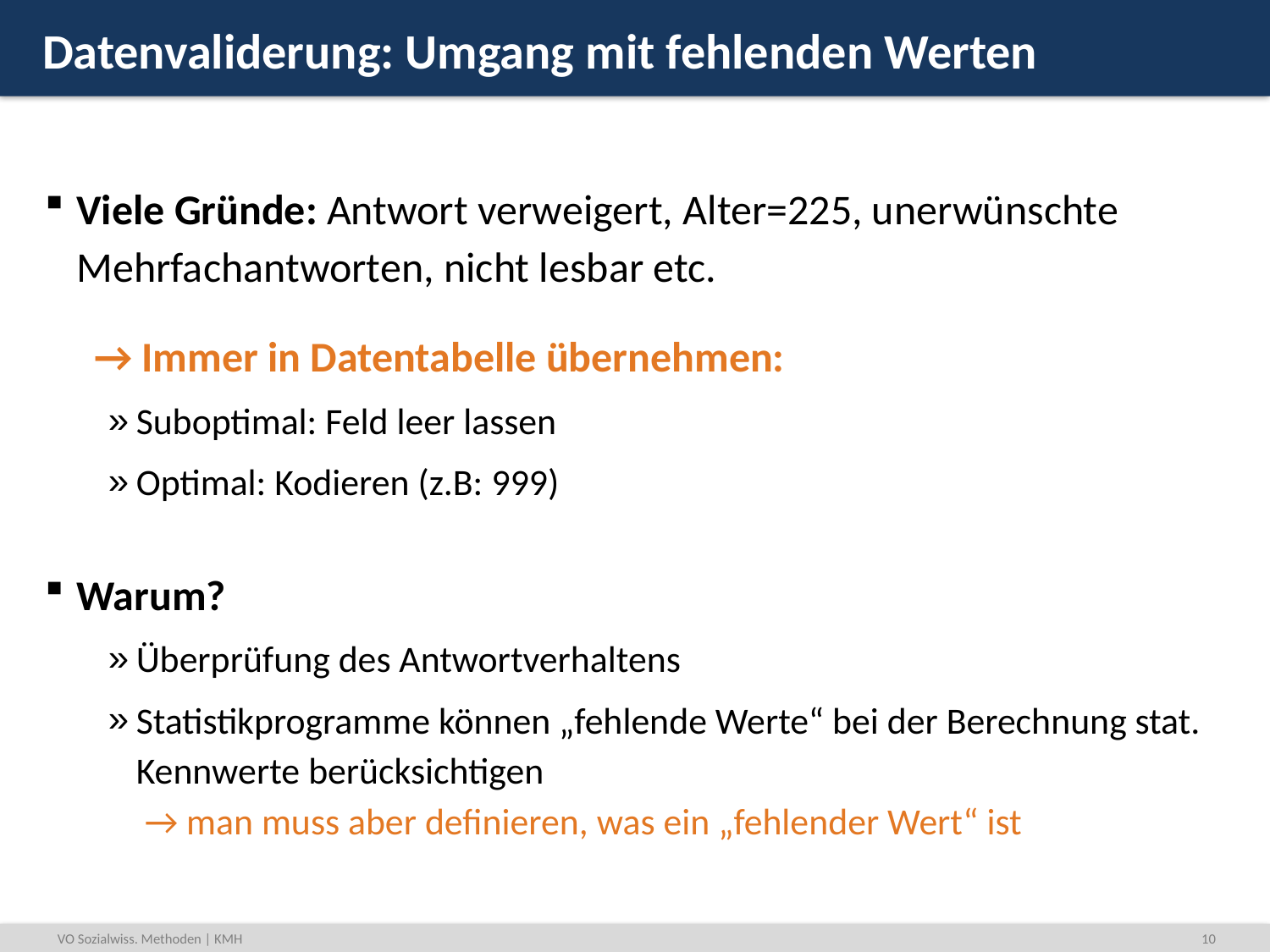

# Datenvaliderung: Umgang mit fehlenden Werten
Viele Gründe: Antwort verweigert, Alter=225, unerwünschte Mehrfachantworten, nicht lesbar etc.
→ Immer in Datentabelle übernehmen:
Suboptimal: Feld leer lassen
Optimal: Kodieren (z.B: 999)

Warum?
Überprüfung des Antwortverhaltens
Statistikprogramme können „fehlende Werte“ bei der Berechnung stat. Kennwerte berücksichtigen
 → man muss aber definieren, was ein „fehlender Wert“ ist